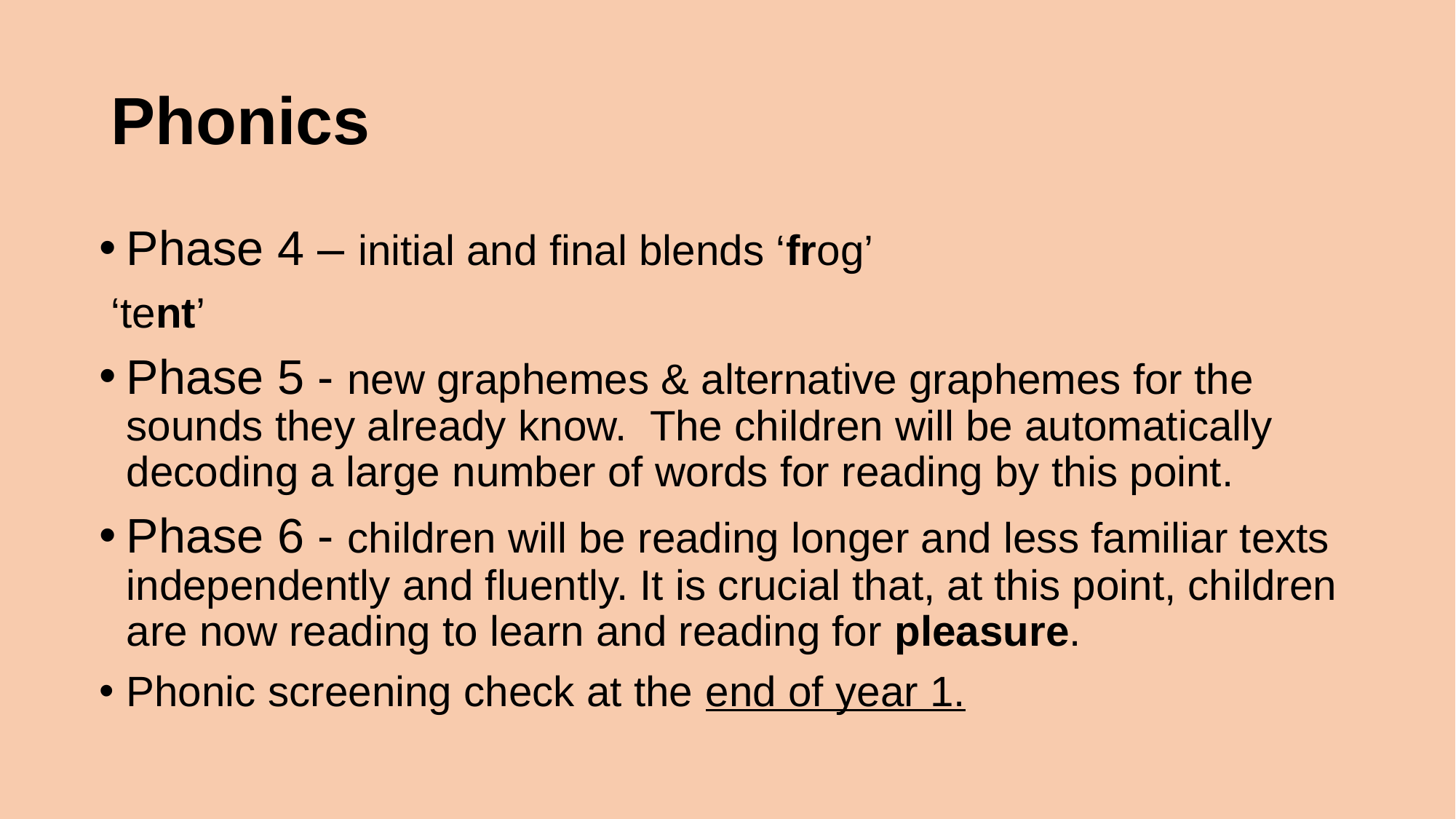

# Phonics
Phase 4 – initial and final blends ‘frog’
 ‘tent’
Phase 5 - new graphemes & alternative graphemes for the sounds they already know.  The children will be automatically decoding a large number of words for reading by this point.
Phase 6 - children will be reading longer and less familiar texts independently and fluently. It is crucial that, at this point, children are now reading to learn and reading for pleasure.
Phonic screening check at the end of year 1.